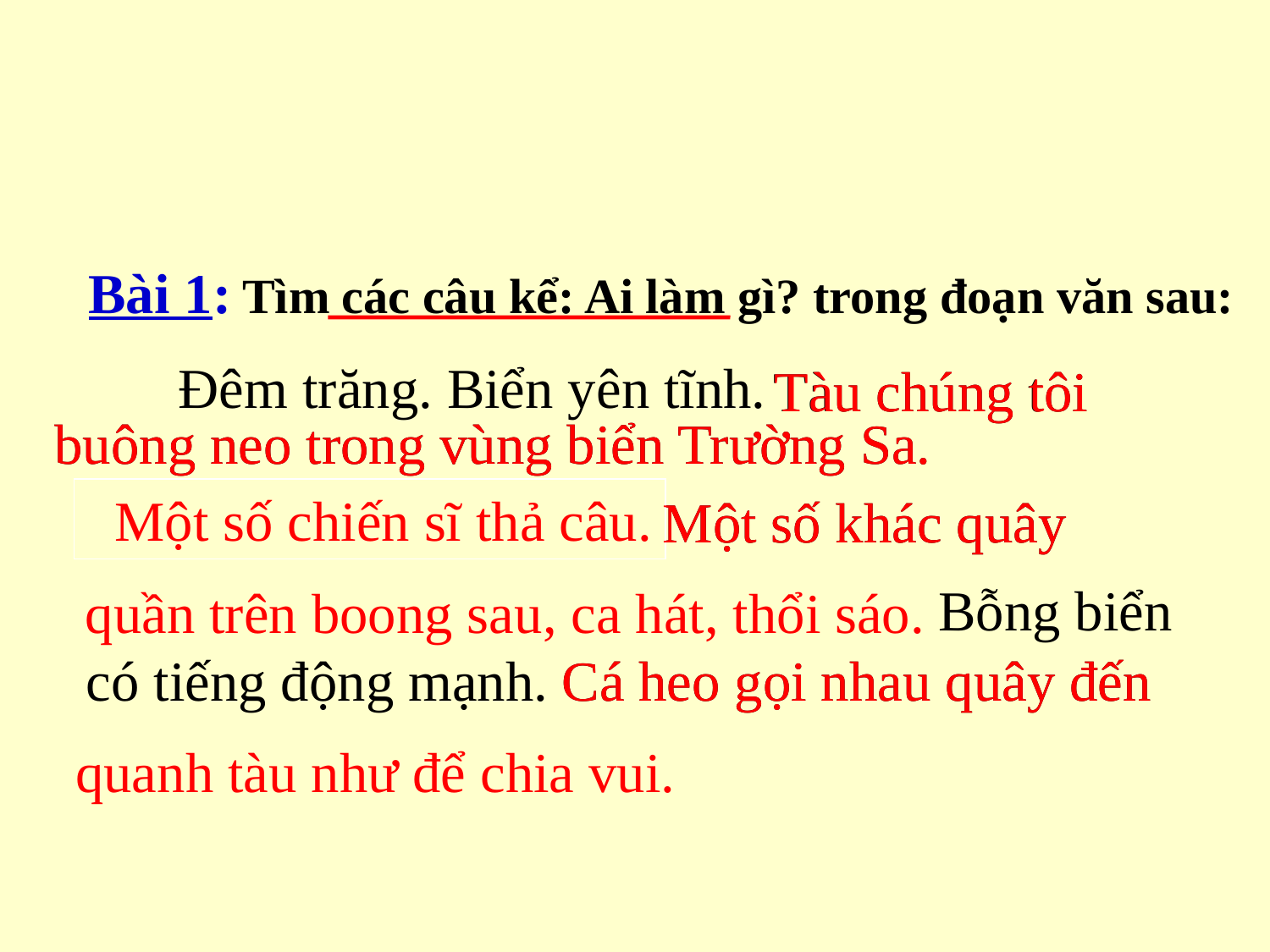

Bài 1: Tìm các câu kể: Ai làm gì? trong đoạn văn sau:

  Đêm trăng. Biển yên tĩnh.
Tàu chúng tôi
Tàu chúng tôi
buông neo trong vùng biển Trường Sa.
buông neo trong vùng biển Trường Sa.
  Một số chiến sĩ thả câu.
Một số khác quây
Một số khác quây
  Một số chiến sĩ thả câu.
quần trên boong sau, ca hát, thổi sáo.
Bỗng biển
quần trên boong sau, ca hát, thổi sáo.
có tiếng động mạnh.
Cá heo gọi nhau quây đến
Cá heo gọi nhau quây đến
quanh tàu như để chia vui.
quanh tàu như để chia vui.